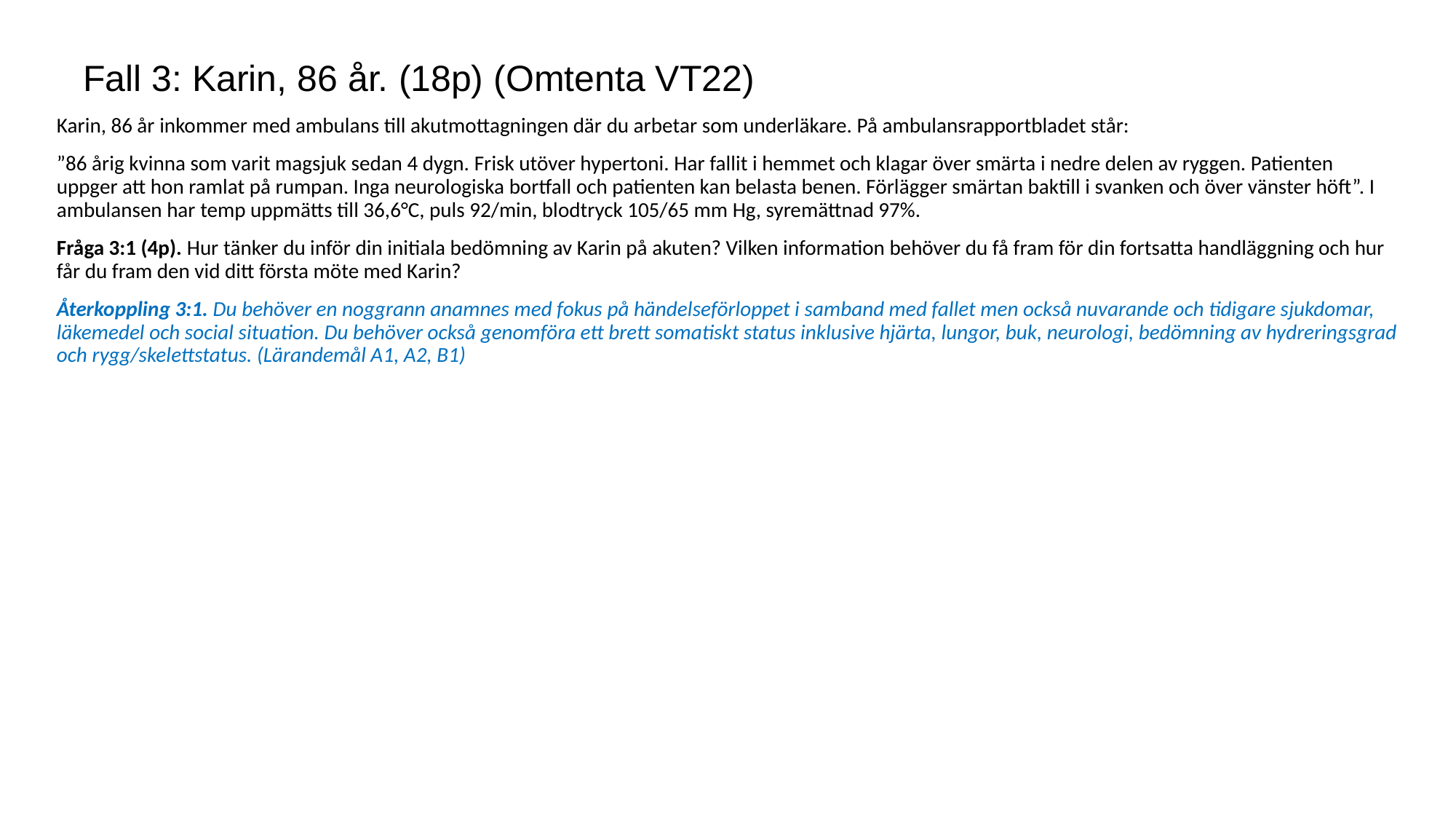

# Fall 3: Karin, 86 år. (18p) (Omtenta VT22)
Karin, 86 år inkommer med ambulans till akutmottagningen där du arbetar som underläkare. På ambulansrapportbladet står:
”86 årig kvinna som varit magsjuk sedan 4 dygn. Frisk utöver hypertoni. Har fallit i hemmet och klagar över smärta i nedre delen av ryggen. Patienten uppger att hon ramlat på rumpan. Inga neurologiska bortfall och patienten kan belasta benen. Förlägger smärtan baktill i svanken och över vänster höft”. I ambulansen har temp uppmätts till 36,6°C, puls 92/min, blodtryck 105/65 mm Hg, syremättnad 97%.
Fråga 3:1 (4p). Hur tänker du inför din initiala bedömning av Karin på akuten? Vilken information behöver du få fram för din fortsatta handläggning och hur får du fram den vid ditt första möte med Karin?
Återkoppling 3:1. Du behöver en noggrann anamnes med fokus på händelseförloppet i samband med fallet men också nuvarande och tidigare sjukdomar, läkemedel och social situation. Du behöver också genomföra ett brett somatiskt status inklusive hjärta, lungor, buk, neurologi, bedömning av hydreringsgrad och rygg/skelettstatus. (Lärandemål A1, A2, B1)